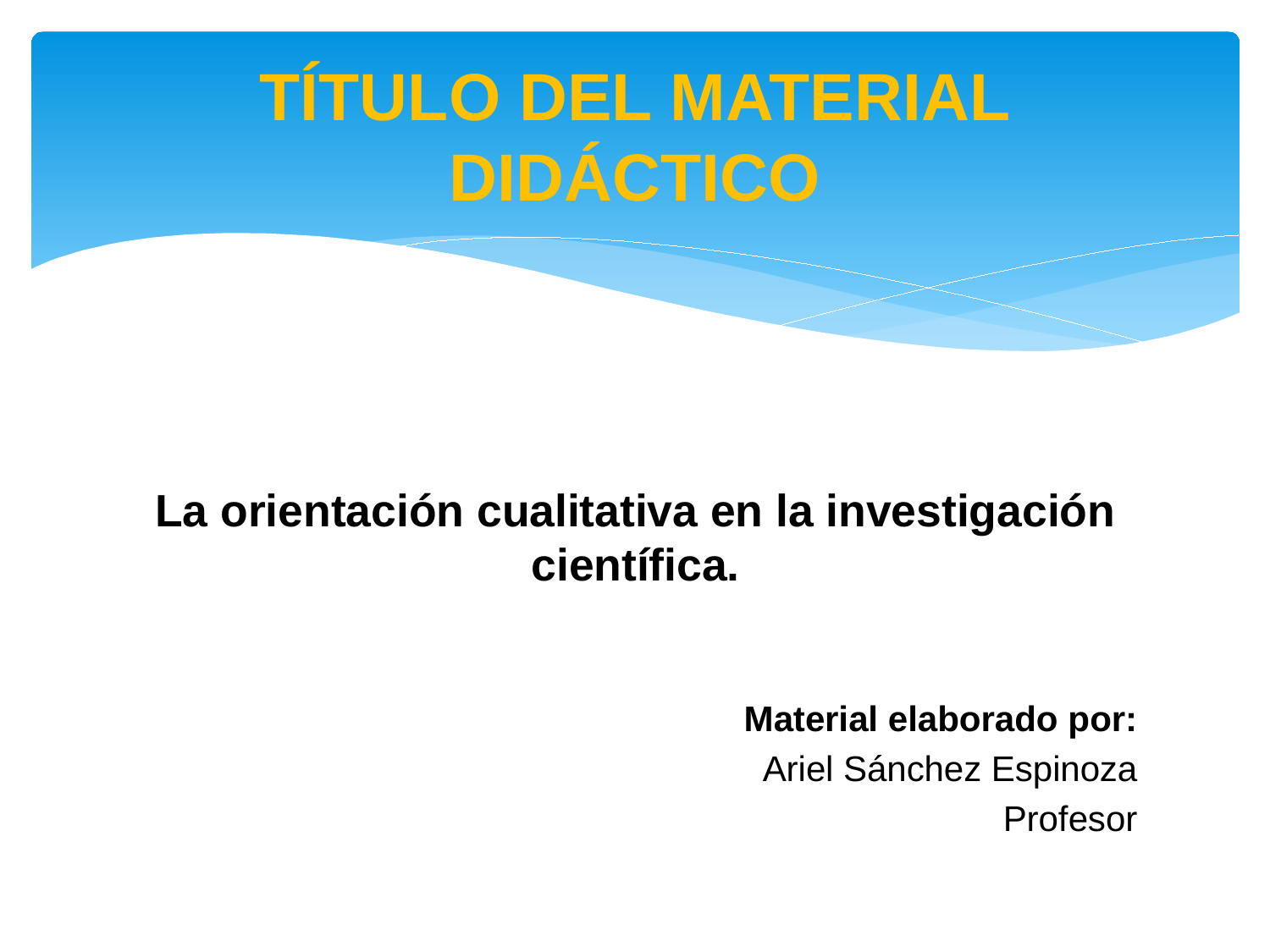

# TÍTULO DEL MATERIAL DIDÁCTICO

La orientación cualitativa en la investigación científica.

Material elaborado por:
Ariel Sánchez Espinoza
Profesor